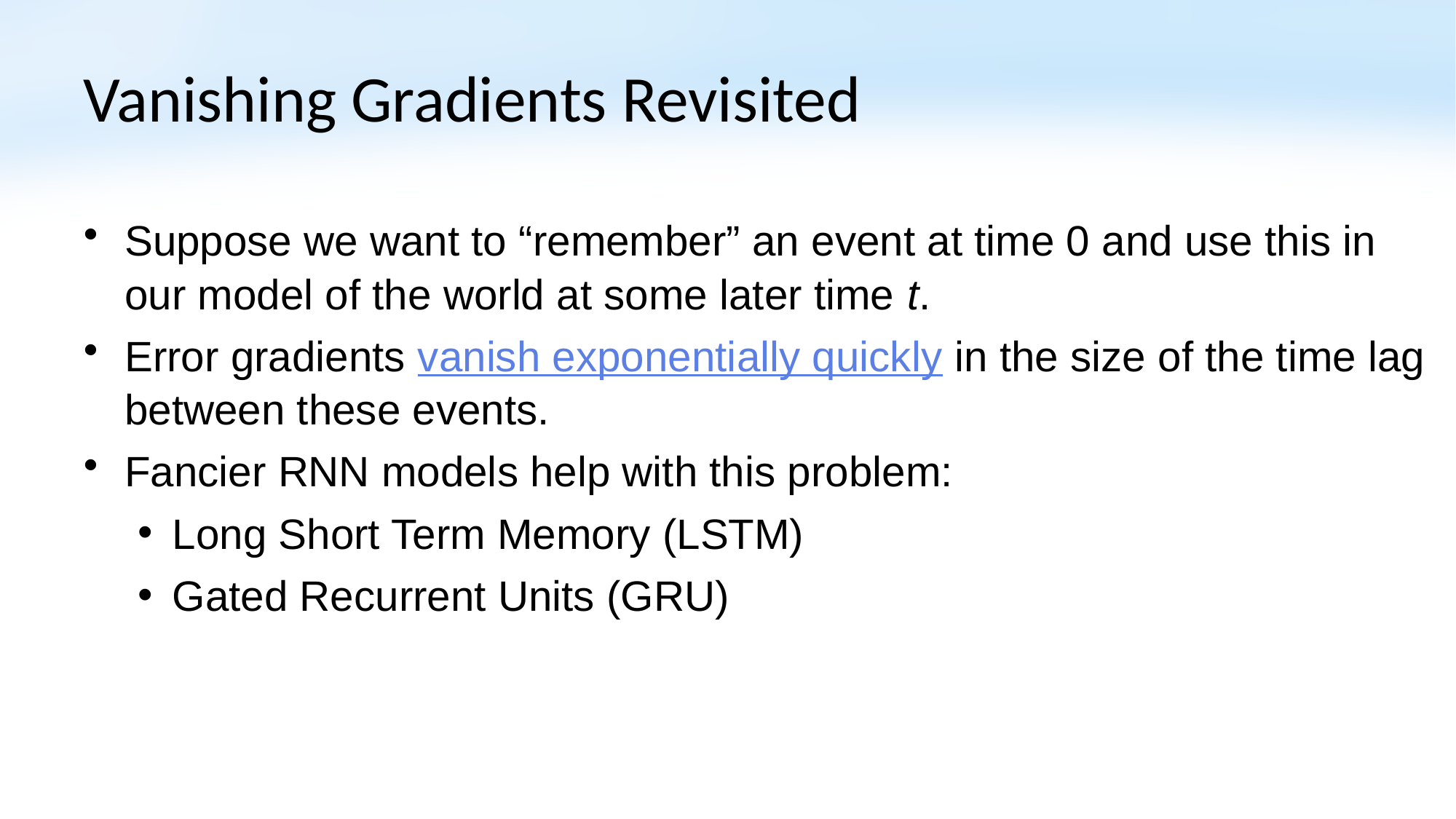

# Vanishing Gradients Revisited
Suppose we want to “remember” an event at time 0 and use this in our model of the world at some later time t.
Error gradients vanish exponentially quickly in the size of the time lag between these events.
Fancier RNN models help with this problem:
Long Short Term Memory (LSTM)
Gated Recurrent Units (GRU)